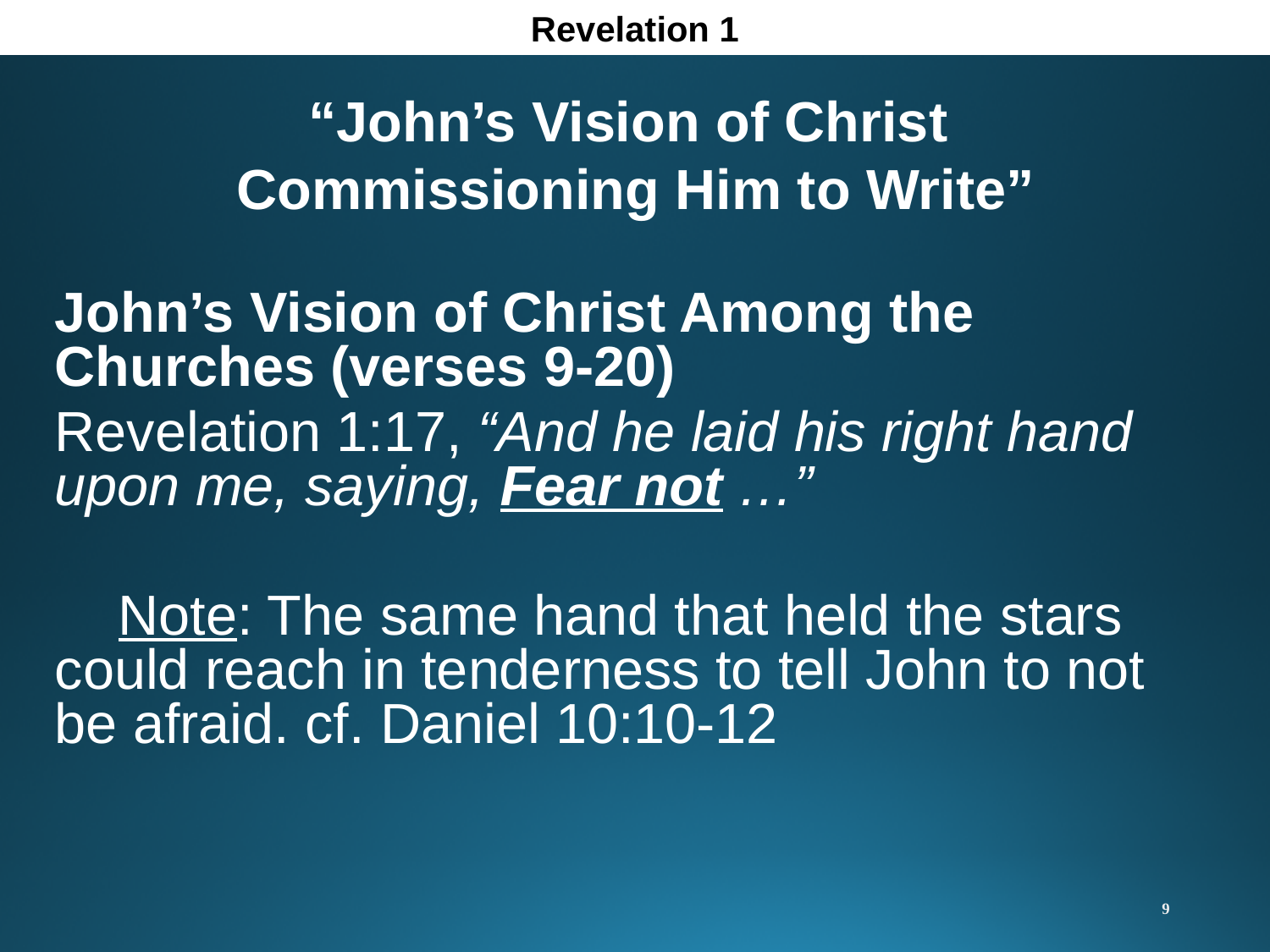

Revelation 1
“John’s Vision of Christ
Commissioning Him to Write”
John’s Vision of Christ Among the Churches (verses 9-20)
Revelation 1:17, “And he laid his right hand upon me, saying, Fear not …”

	Note: The same hand that held the stars could reach in tenderness to tell John to not be afraid. cf. Daniel 10:10-12
9